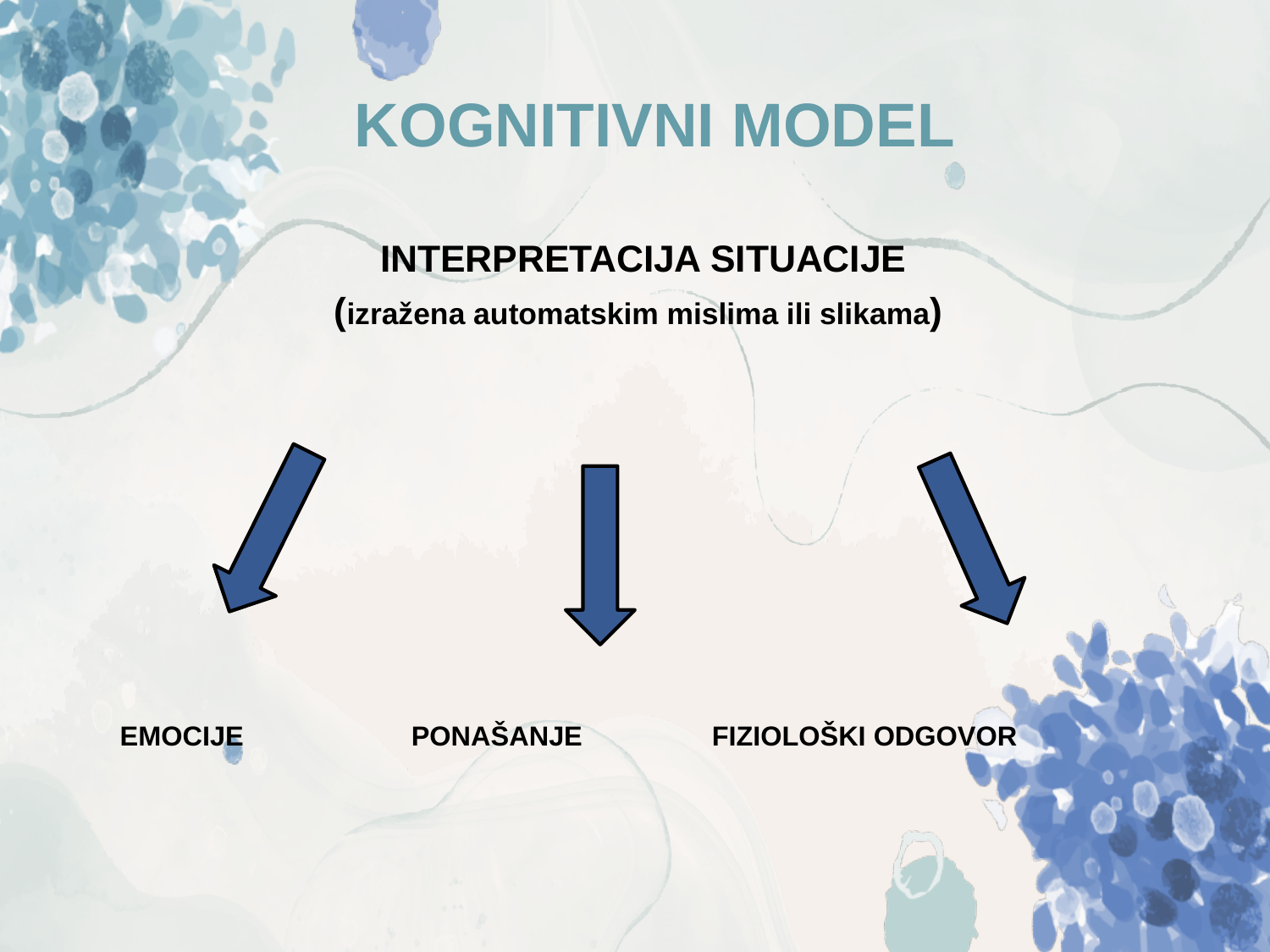

KOGNITIVNI MODEL
  INTERPRETACIJA SITUACIJE
 (izražena automatskim mislima ili slikama)

          EMOCIJE                      PONAŠANJE                 FIZIOLOŠKI ODGOVOR